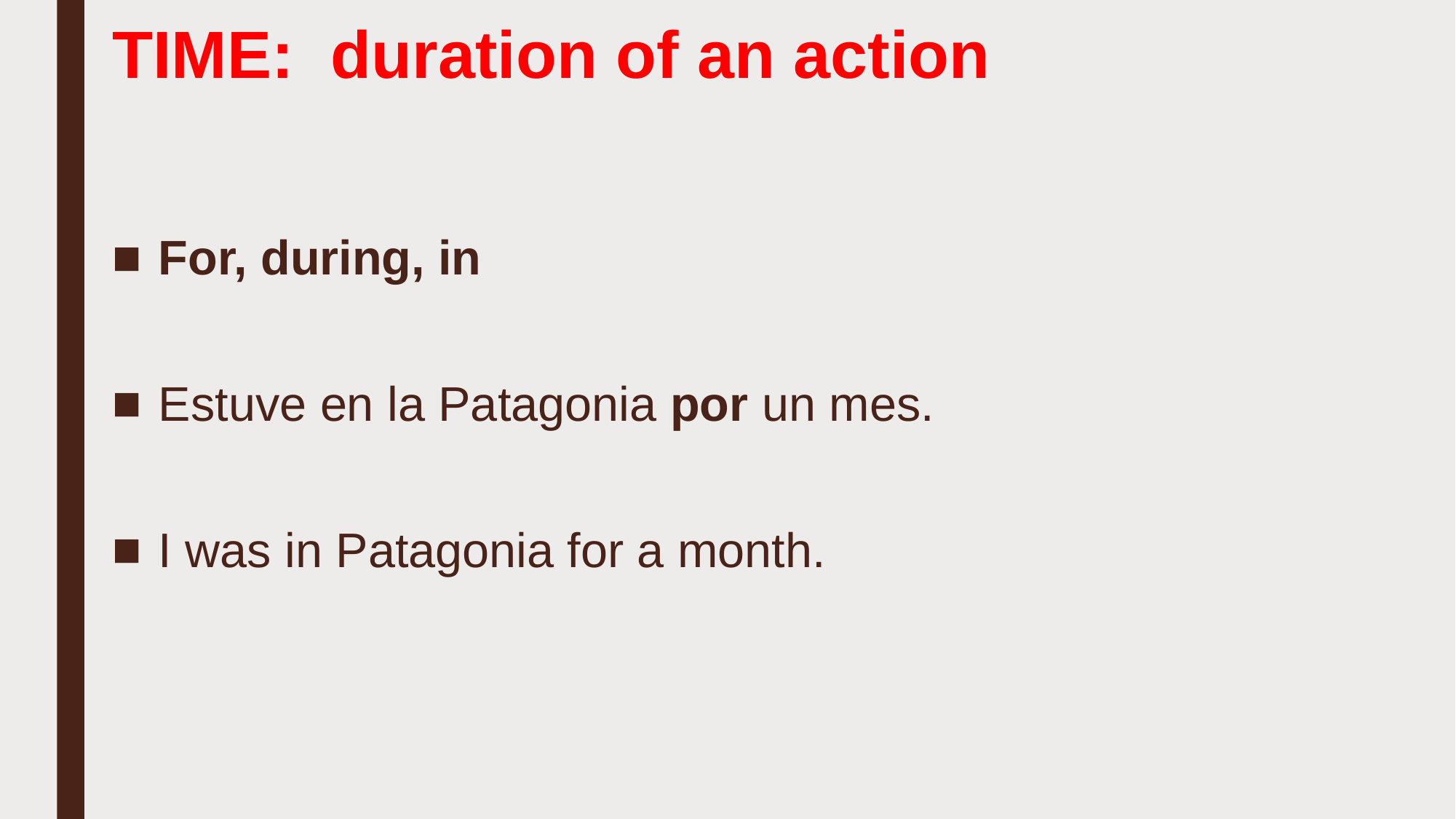

# TIME:  duration of an action
For, during, in

Estuve en la Patagonia por un mes.

I was in Patagonia for a month.